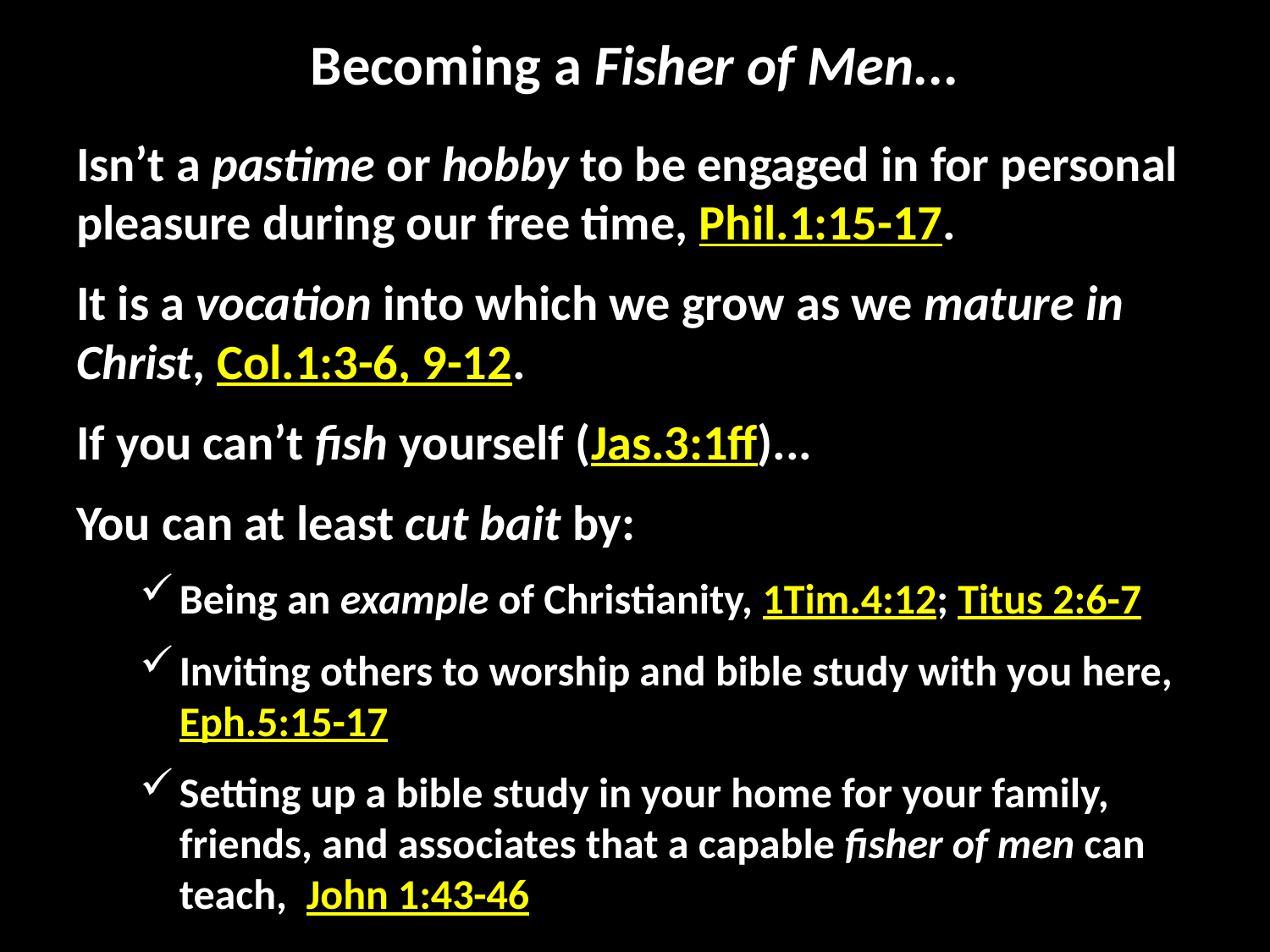

# Becoming a Fisher of Men...
Isn’t a pastime or hobby to be engaged in for personal pleasure during our free time, Phil.1:15-17.
It is a vocation into which we grow as we mature in Christ, Col.1:3-6, 9-12.
If you can’t fish yourself (Jas.3:1ff)...
You can at least cut bait by:
Being an example of Christianity, 1Tim.4:12; Titus 2:6-7
Inviting others to worship and bible study with you here, Eph.5:15-17
Setting up a bible study in your home for your family, friends, and associates that a capable fisher of men can teach,  John 1:43-46